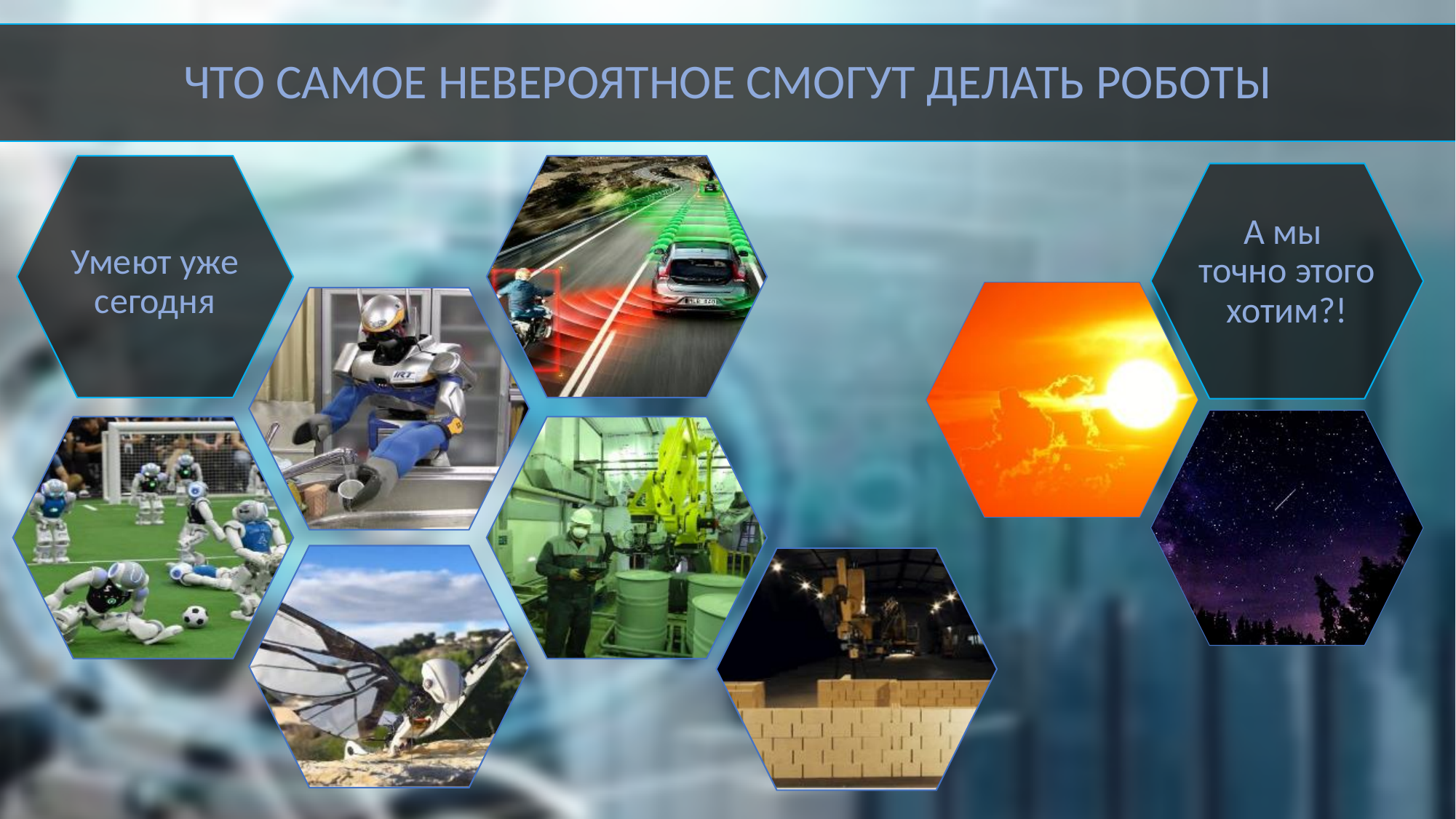

# ЧТО САМОЕ НЕВЕРОЯТНОЕ СМОГУТ ДЕЛАТЬ РОБОТЫ

Умеют уже сегодня

А мы
точно этого хотим?!